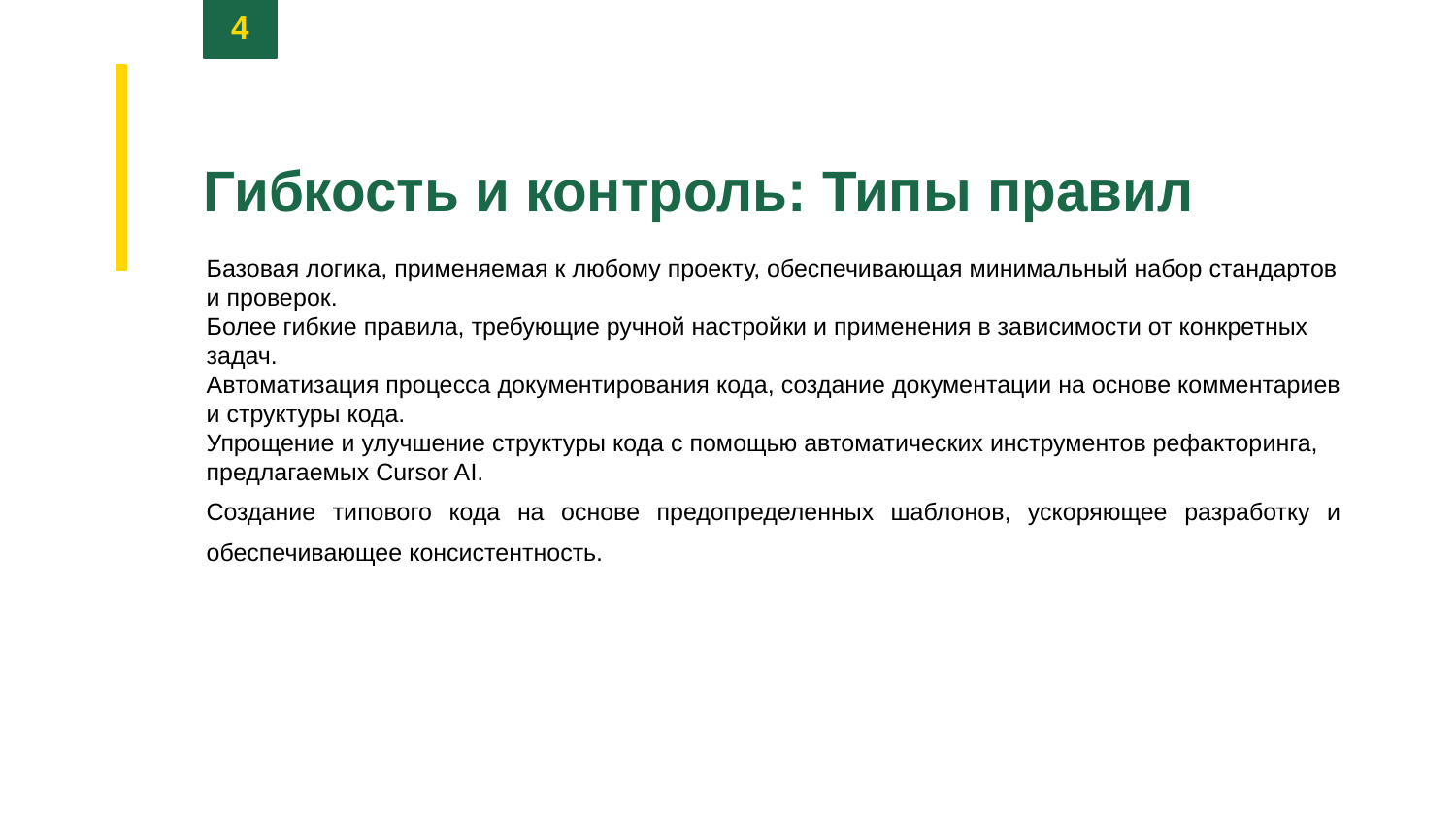

4

Гибкость и контроль: Типы правил
Базовая логика, применяемая к любому проекту, обеспечивающая минимальный набор стандартов и проверок.
Более гибкие правила, требующие ручной настройки и применения в зависимости от конкретных задач.
Автоматизация процесса документирования кода, создание документации на основе комментариев и структуры кода.
Упрощение и улучшение структуры кода с помощью автоматических инструментов рефакторинга, предлагаемых Cursor AI.
Создание типового кода на основе предопределенных шаблонов, ускоряющее разработку и обеспечивающее консистентность.